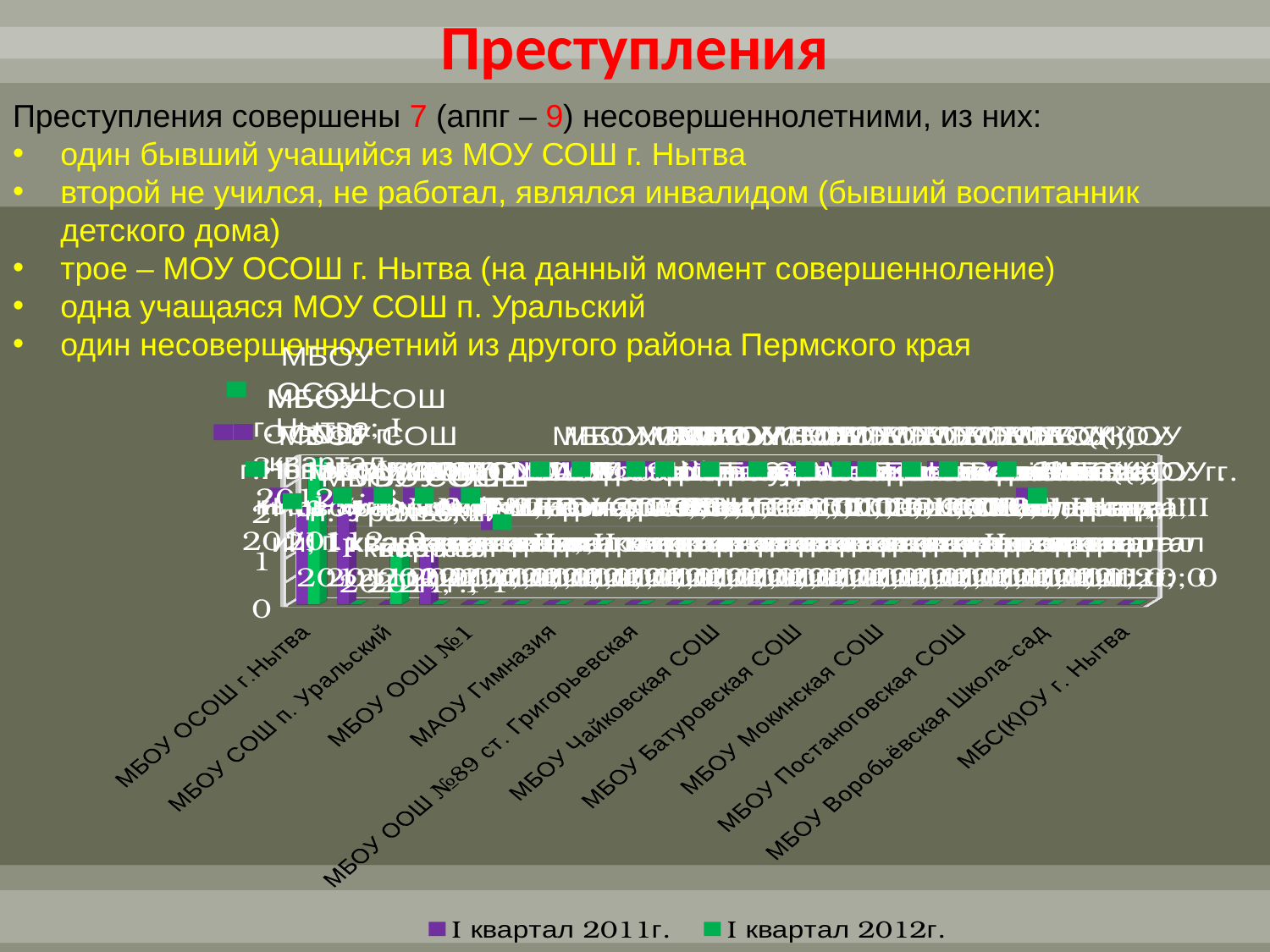

# Преступления
Преступления совершены 7 (аппг – 9) несовершеннолетними, из них:
один бывший учащийся из МОУ СОШ г. Нытва
второй не учился, не работал, являлся инвалидом (бывший воспитанник детского дома)
трое – МОУ ОСОШ г. Нытва (на данный момент совершенноление)
одна учащаяся МОУ СОШ п. Уральский
один несовершеннолетний из другого района Пермского края

[unsupported chart]